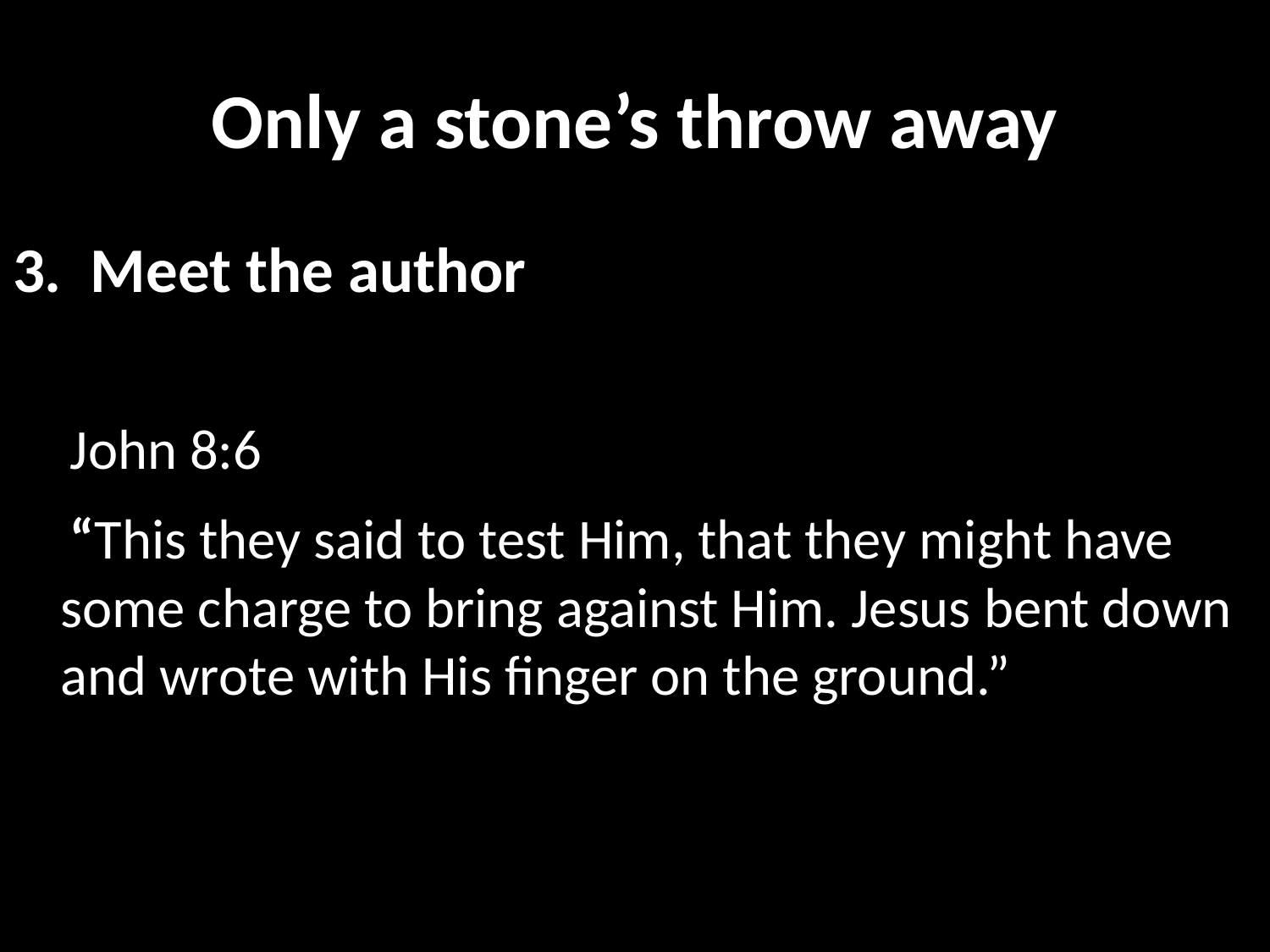

# Only a stone’s throw away
3.  Meet the author

    John 8:6
    “This they said to test Him, that they might have some charge to bring against Him. Jesus bent down and wrote with His finger on the ground.”